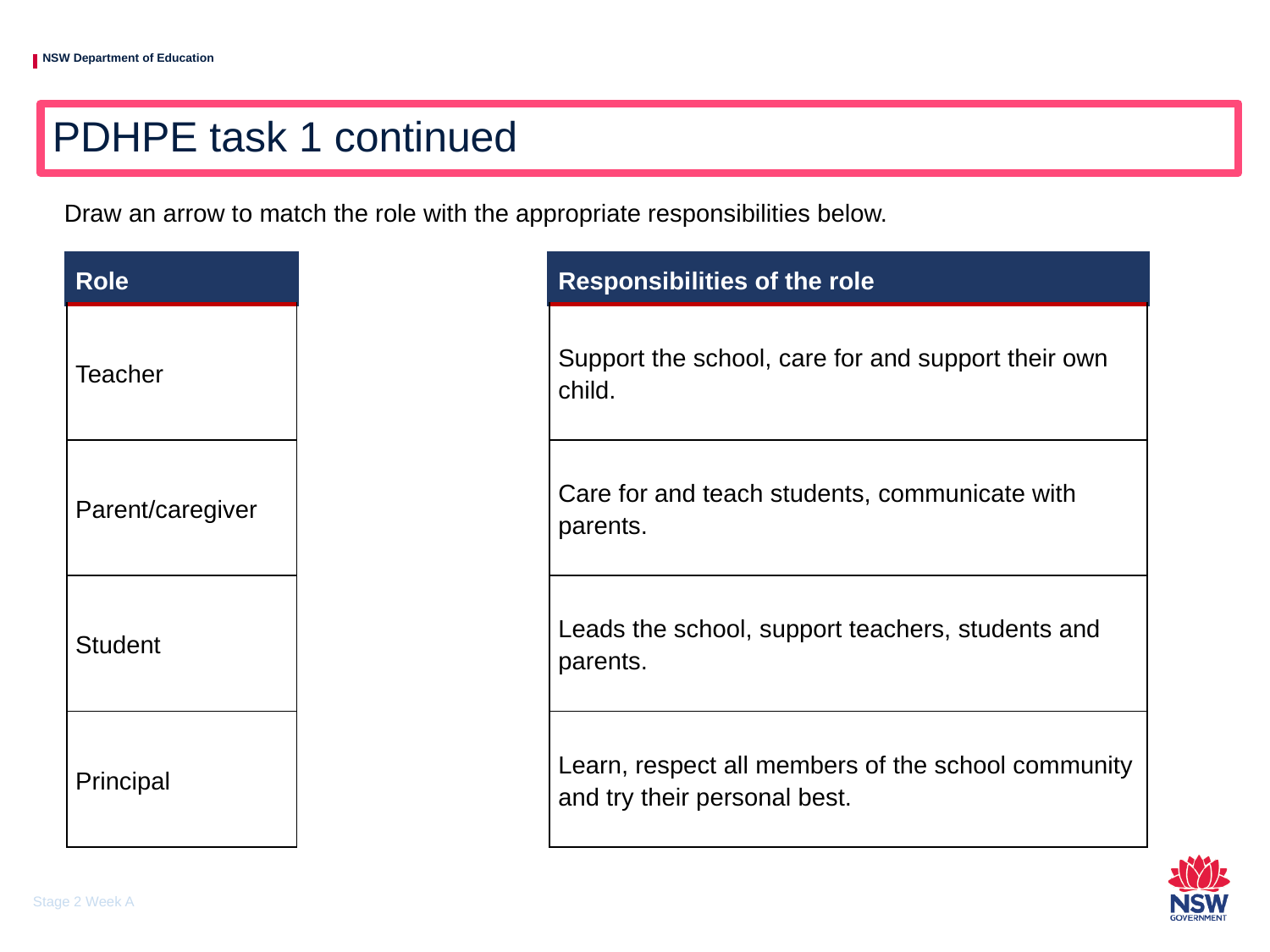

# PDHPE task 1 continued
Draw an arrow to match the role with the appropriate responsibilities below.
| Role |
| --- |
| Teacher |
| Parent/caregiver |
| Student |
| Principal |
| Responsibilities of the role |
| --- |
| Support the school, care for and support their own child. |
| Care for and teach students, communicate with parents. |
| Leads the school, support teachers, students and parents. |
| Learn, respect all members of the school community and try their personal best. |
Stage 2 Week A